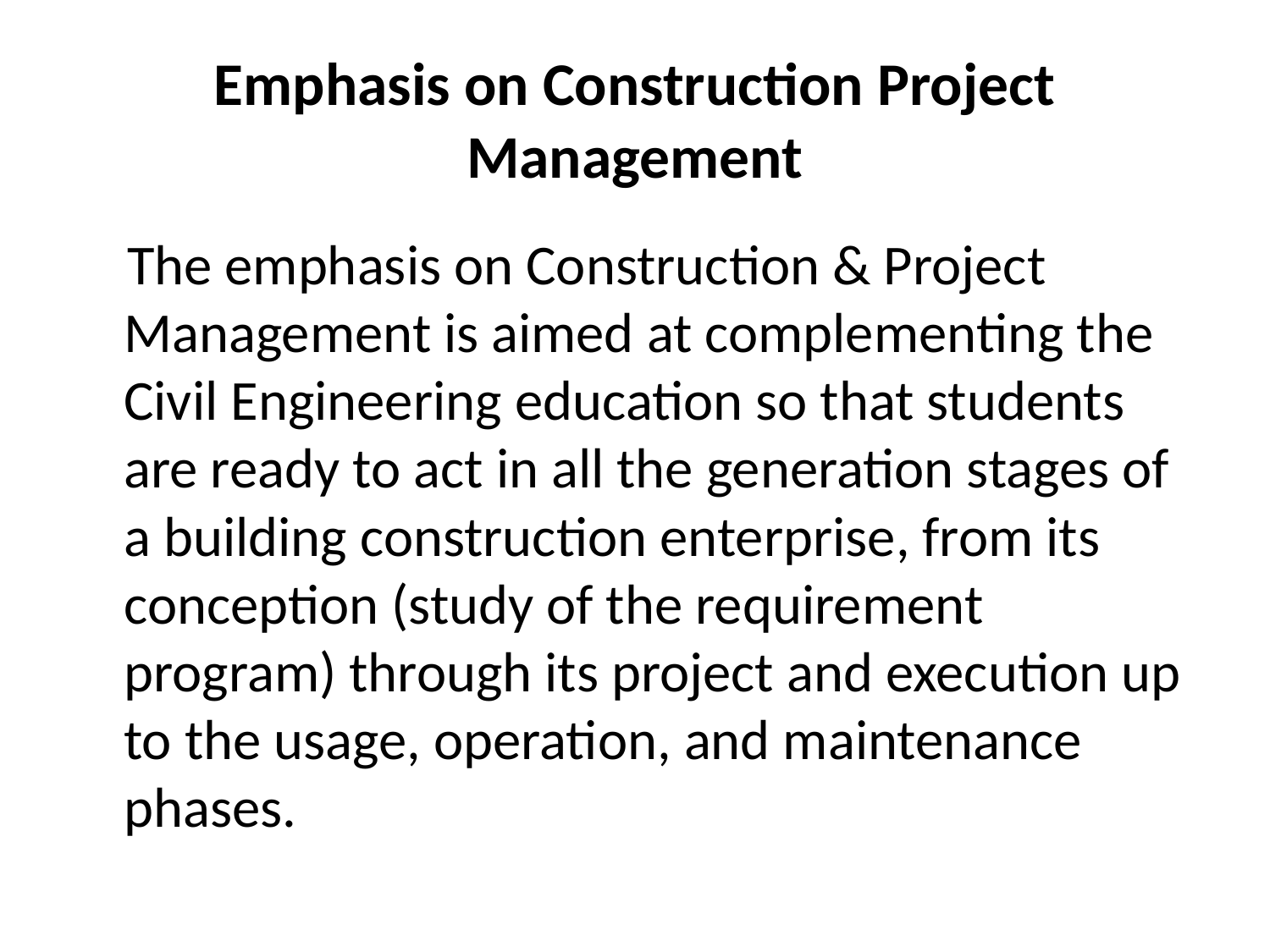

# Emphasis on Construction Project Management
    The emphasis on Construction & Project Management is aimed at complementing the Civil Engineering education so that students are ready to act in all the generation stages of a building construction enterprise, from its conception (study of the requirement program) through its project and execution up to the usage, operation, and maintenance phases.